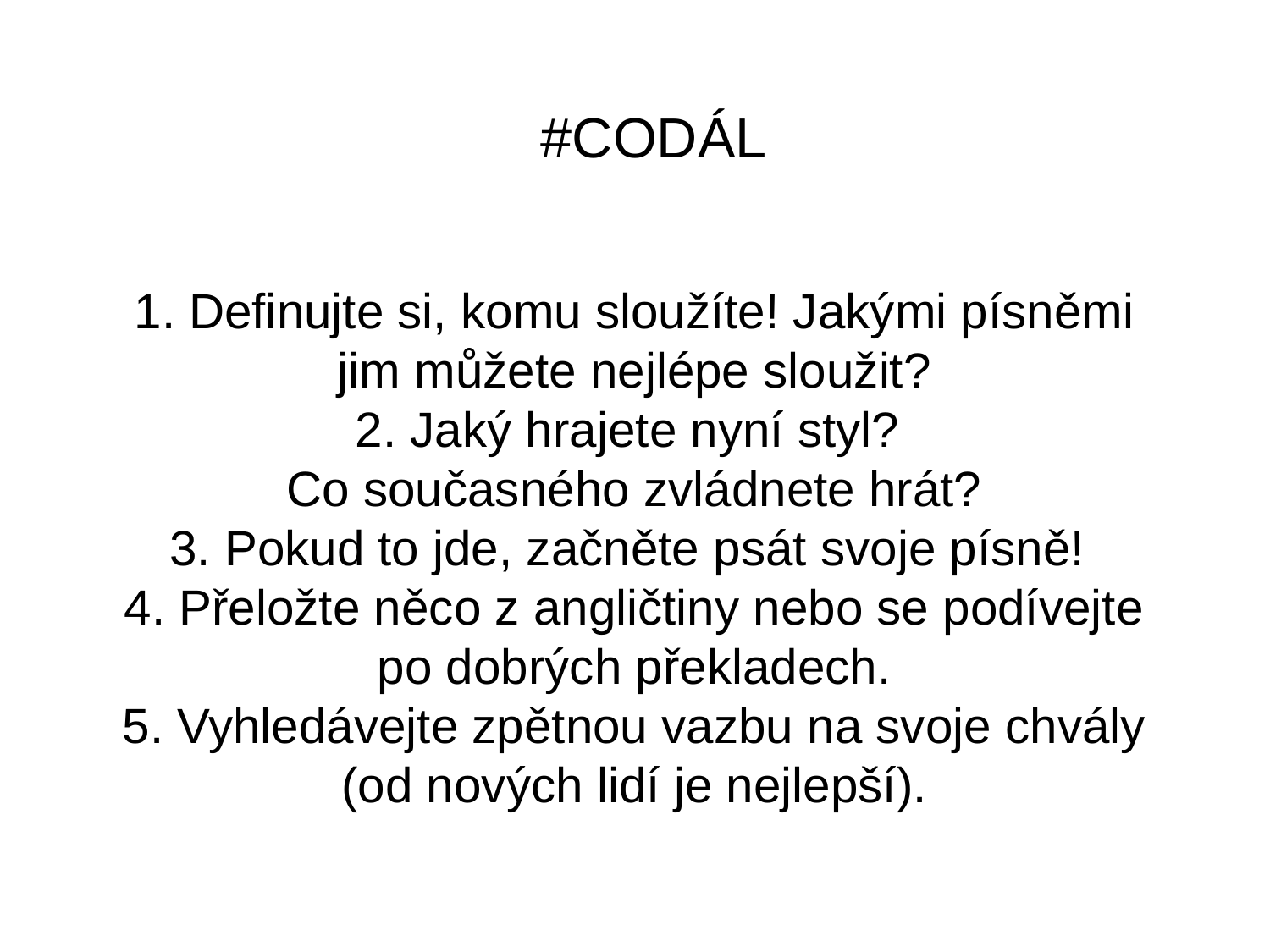

#CODÁL
# 1. Definujte si, komu sloužíte! Jakými písněmi jim můžete nejlépe sloužit? 2. Jaký hrajete nyní styl? Co současného zvládnete hrát? 3. Pokud to jde, začněte psát svoje písně! 4. Přeložte něco z angličtiny nebo se podívejte po dobrých překladech. 5. Vyhledávejte zpětnou vazbu na svoje chvály (od nových lidí je nejlepší).